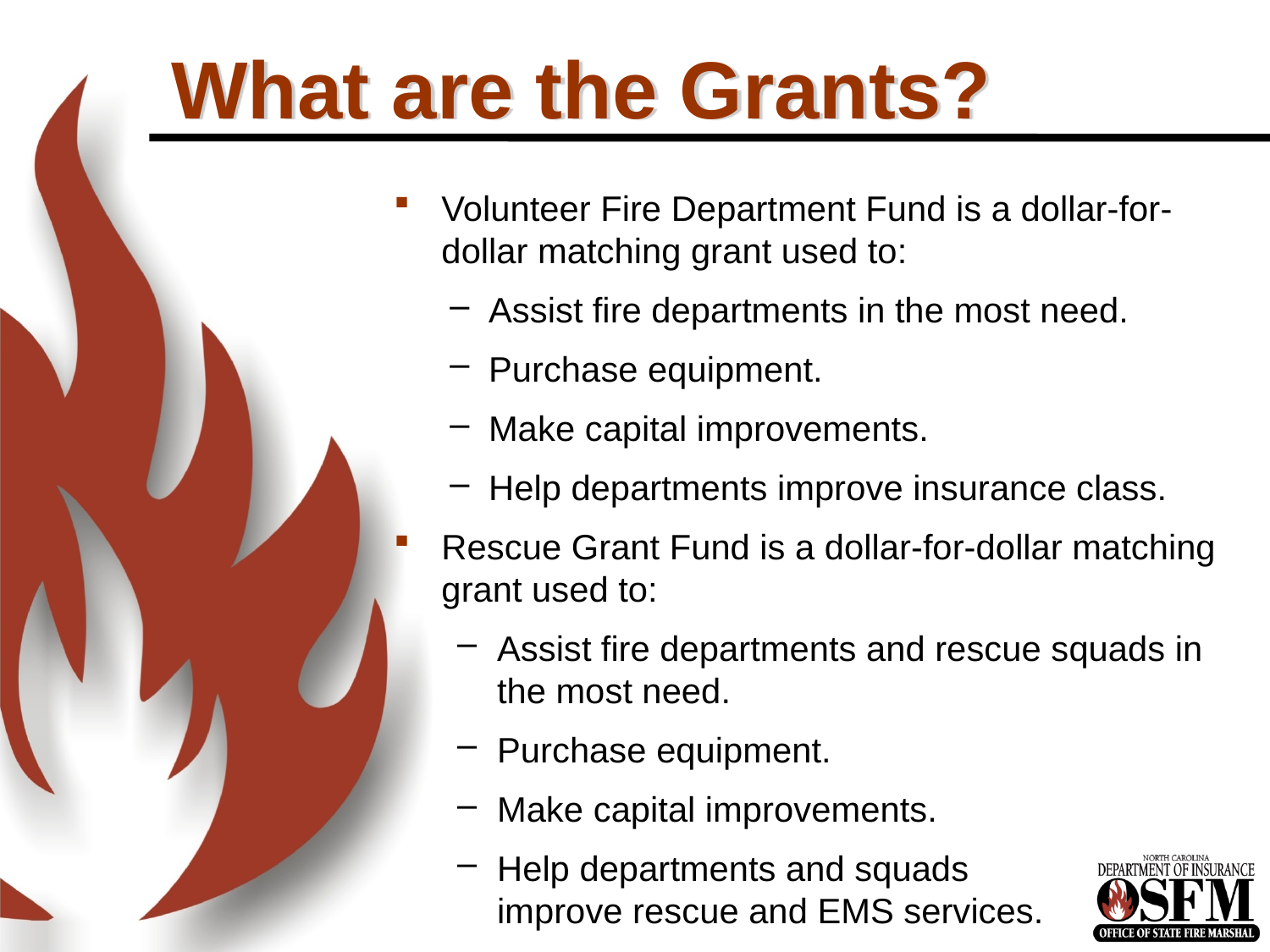

# What are the Grants?
Volunteer Fire Department Fund is a dollar-for-dollar matching grant used to:

Assist fire departments in the most need.

Purchase equipment.

Make capital improvements.

Help departments improve insurance class.

Rescue Grant Fund is a dollar-for-dollar matching grant used to:

Assist fire departments and rescue squads in the most need.

Purchase equipment.

Make capital improvements.

Help departments and squads                improve rescue and EMS services.